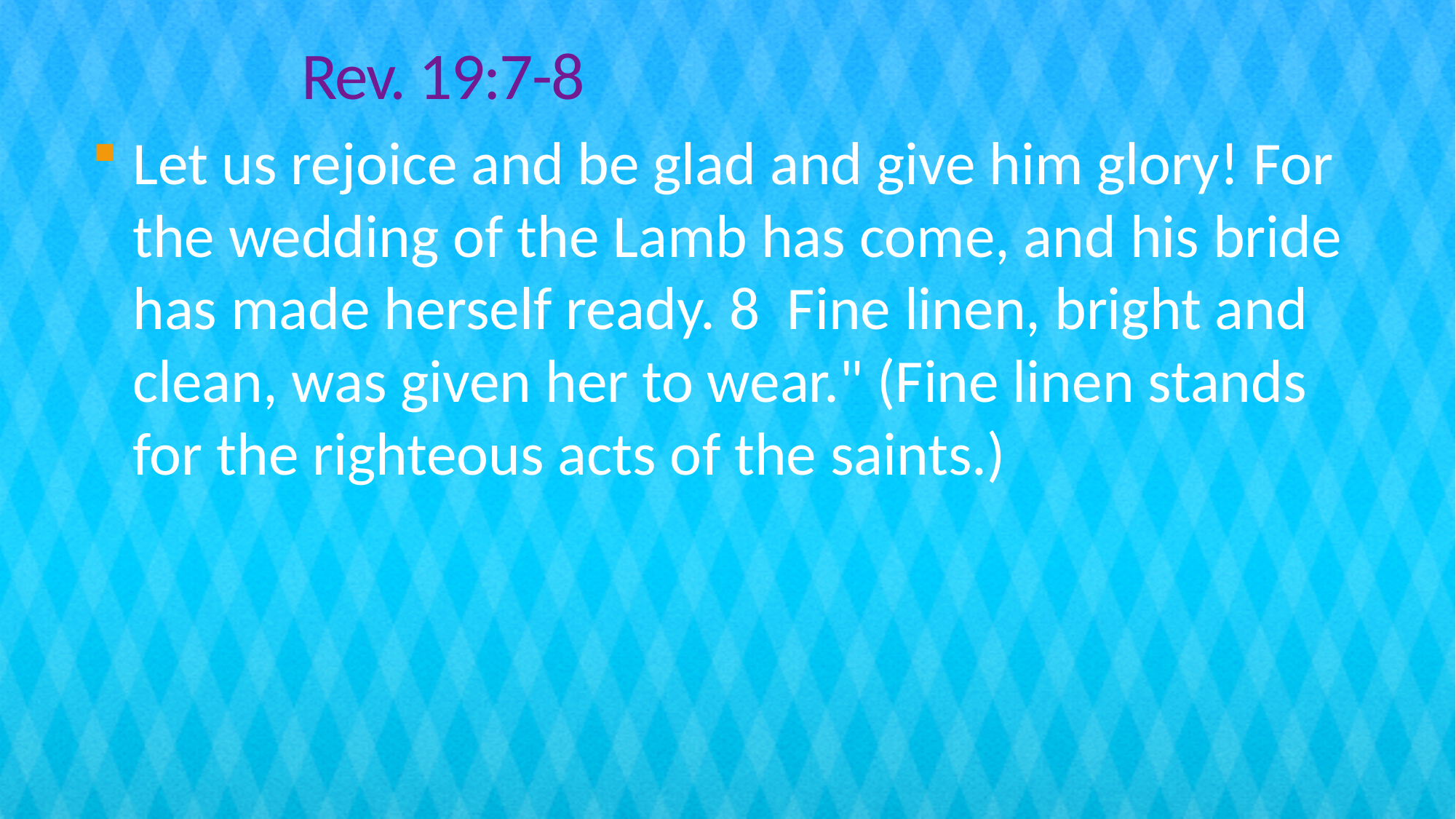

# Rev. 19:7-8
Let us rejoice and be glad and give him glory! For the wedding of the Lamb has come, and his bride has made herself ready. 8  Fine linen, bright and clean, was given her to wear." (Fine linen stands for the righteous acts of the saints.)